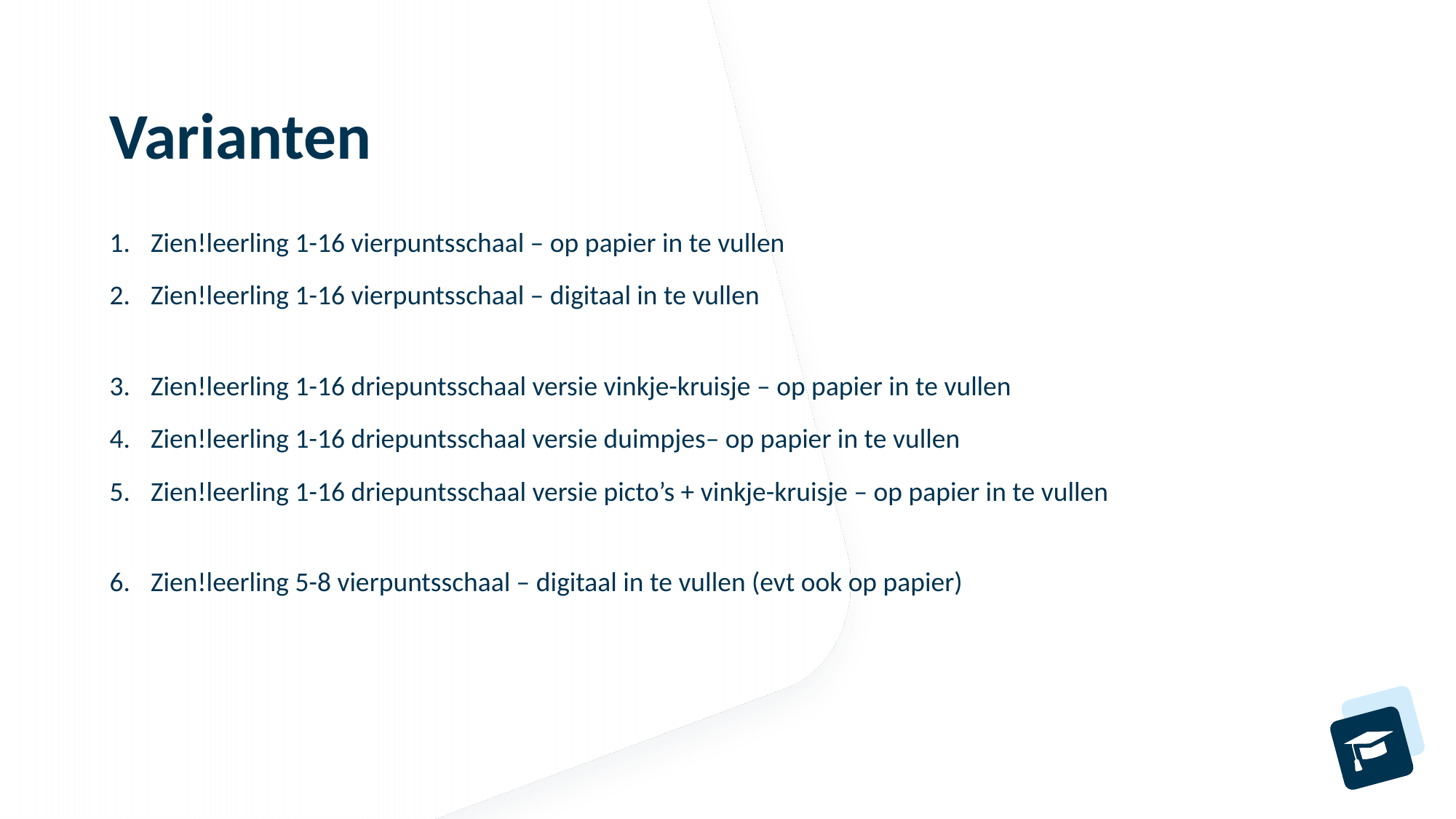

Varianten
Zien!leerling 1-16 vierpuntsschaal – op papier in te vullen
Zien!leerling 1-16 vierpuntsschaal – digitaal in te vullen
Zien!leerling 1-16 driepuntsschaal versie vinkje-kruisje – op papier in te vullen
Zien!leerling 1-16 driepuntsschaal versie duimpjes– op papier in te vullen
Zien!leerling 1-16 driepuntsschaal versie picto’s + vinkje-kruisje – op papier in te vullen
Zien!leerling 5-8 vierpuntsschaal – digitaal in te vullen (evt ook op papier)